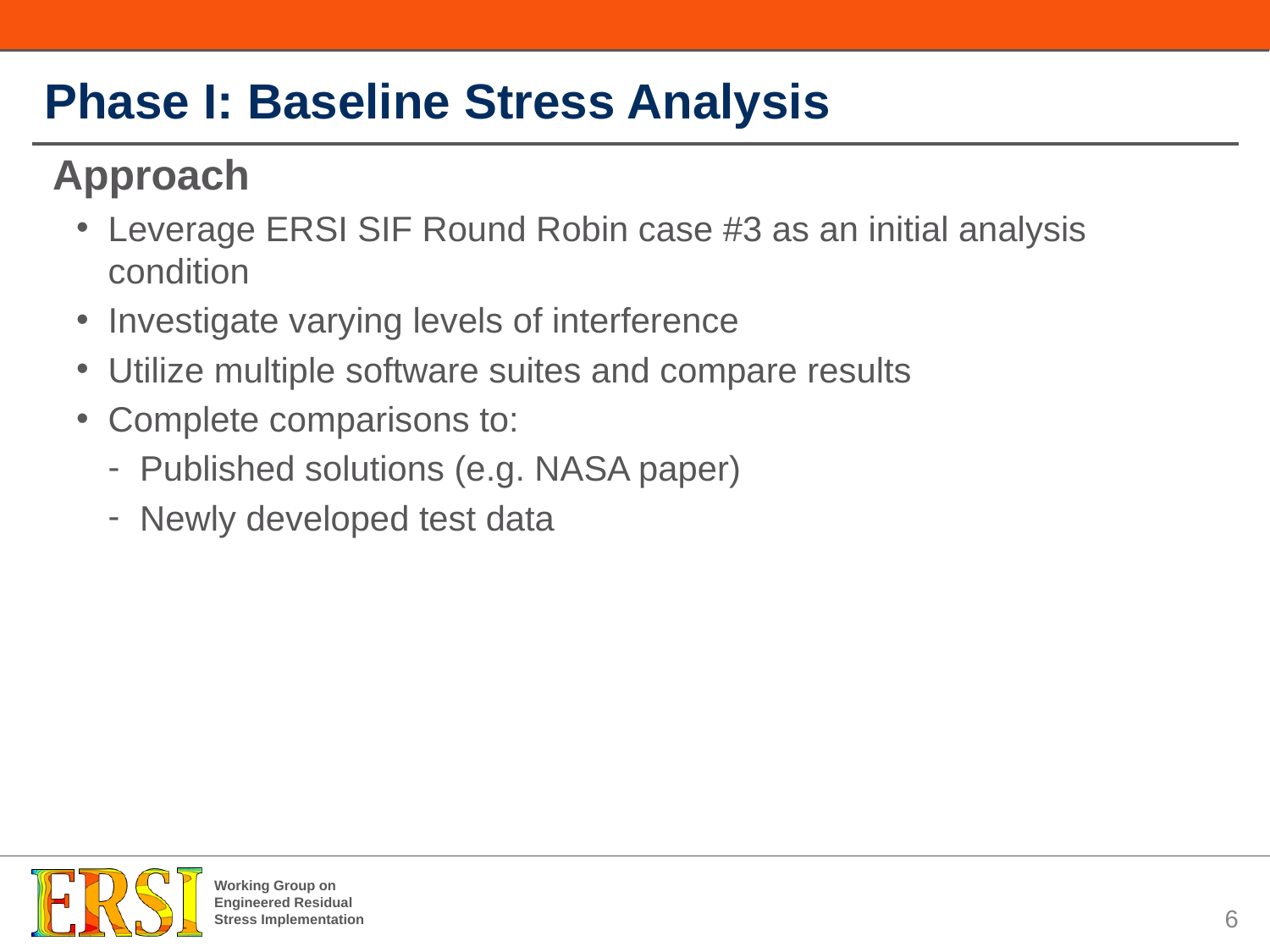

# Phase I: Baseline Stress Analysis
Approach
Leverage ERSI SIF Round Robin case #3 as an initial analysis condition
Investigate varying levels of interference
Utilize multiple software suites and compare results
Complete comparisons to:
Published solutions (e.g. NASA paper)
Newly developed test data